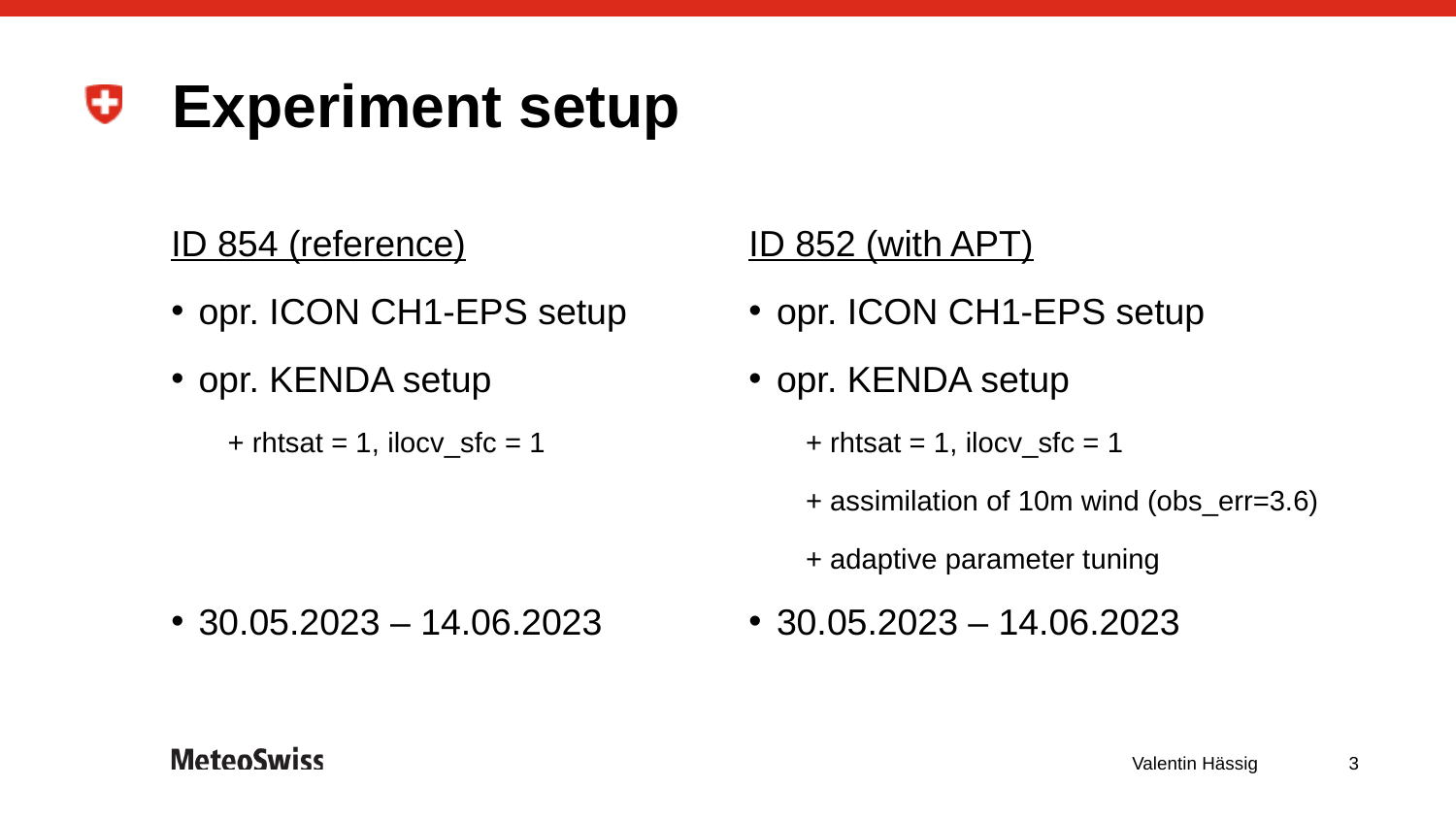

# Experiment setup
ID 852 (with APT)
opr. ICON CH1-EPS setup
opr. KENDA setup
  + rhtsat = 1, ilocv_sfc = 1
  + assimilation of 10m wind (obs_err=3.6)
  + adaptive parameter tuning
30.05.2023 – 14.06.2023

ID 854 (reference)
opr. ICON CH1-EPS setup
opr. KENDA setup
  + rhtsat = 1, ilocv_sfc = 1

30.05.2023 – 14.06.2023

Valentin Hässig
3